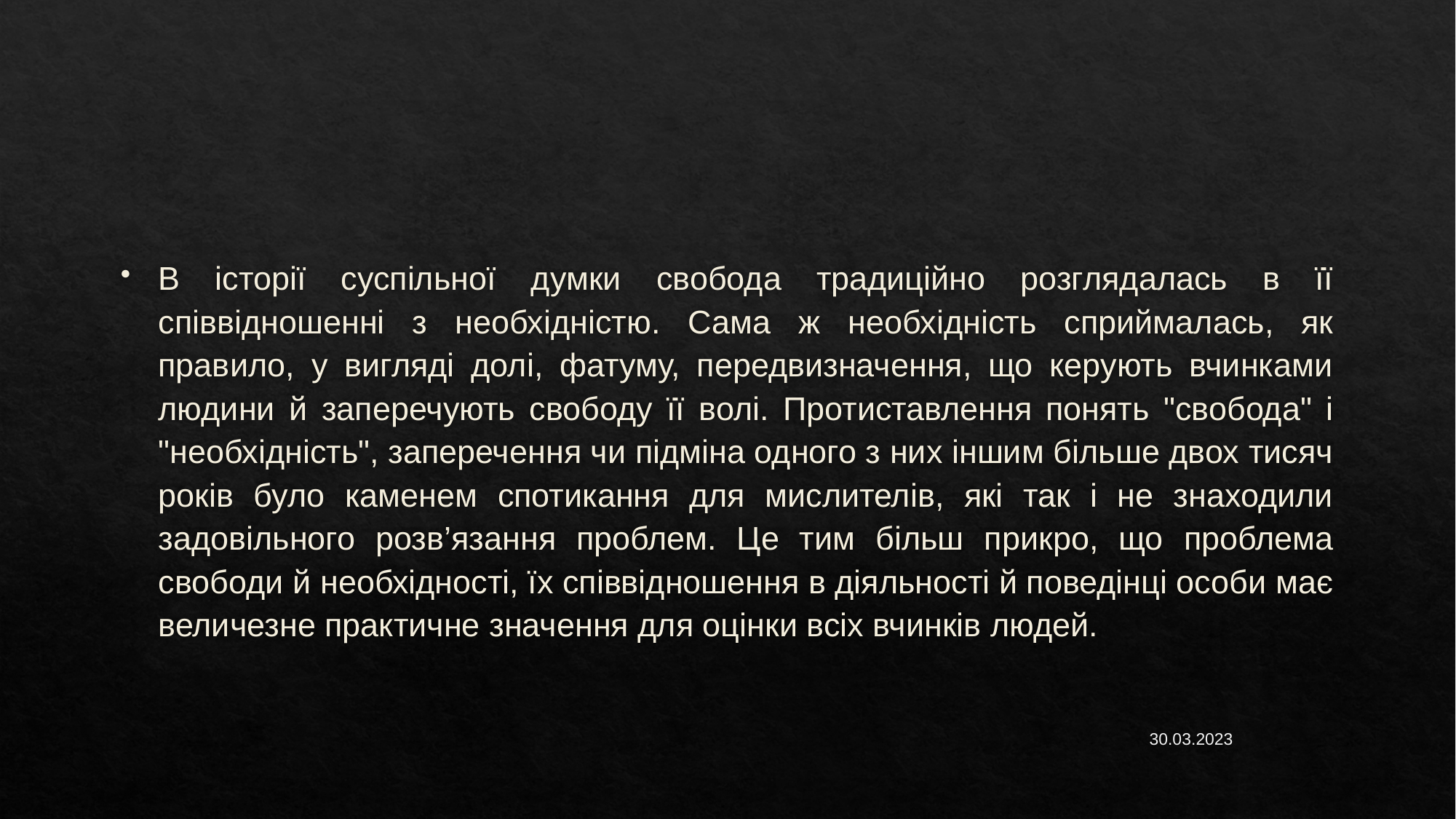

#
В історії суспільної думки свобода традиційно розглядалась в її співвідношенні з необхідністю. Сама ж необхідність сприймалась, як правило, у вигляді долі, фатуму, передвизначення, що керують вчинками людини й заперечують свободу її волі. Протиставлення понять "свобода" і "необхідність", заперечення чи підміна одного з них іншим більше двох тисяч років було каменем спотикання для мислителів, які так і не знаходили задовільного розв’язання проблем. Це тим більш прикро, що проблема свободи й необхідності, їх співвідношення в діяльності й поведінці особи має величезне практичне значення для оцінки всіх вчинків людей.
30.03.2023